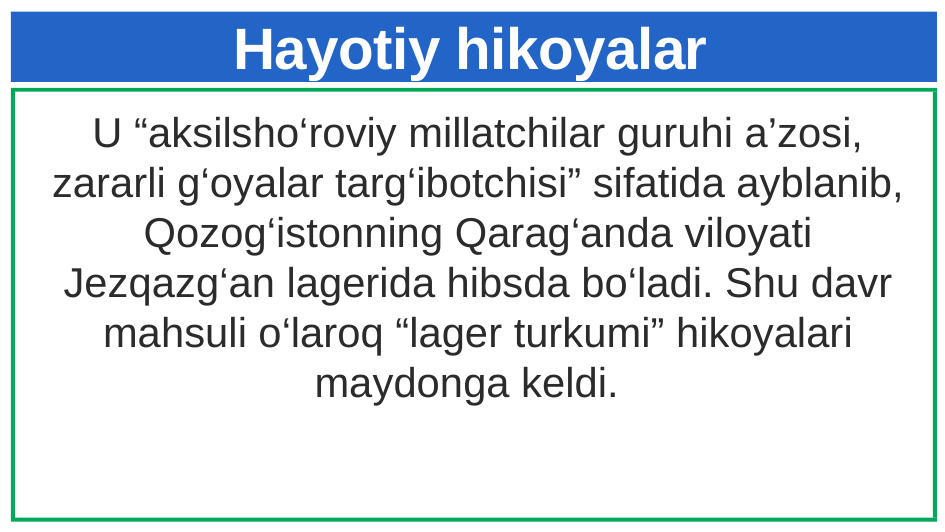

# Hayotiy hikoyalar

U “aksilsho‘roviy millatchilar guruhi a’zosi, zararli g‘oyalar targ‘ibotchisi” sifatida ayblanib, Qozog‘istonning Qarag‘anda viloyati Jezqazg‘an lagerida hibsda bo‘ladi. Shu davr mahsuli o‘laroq “lager turkumi” hikoyalari maydonga keldi.